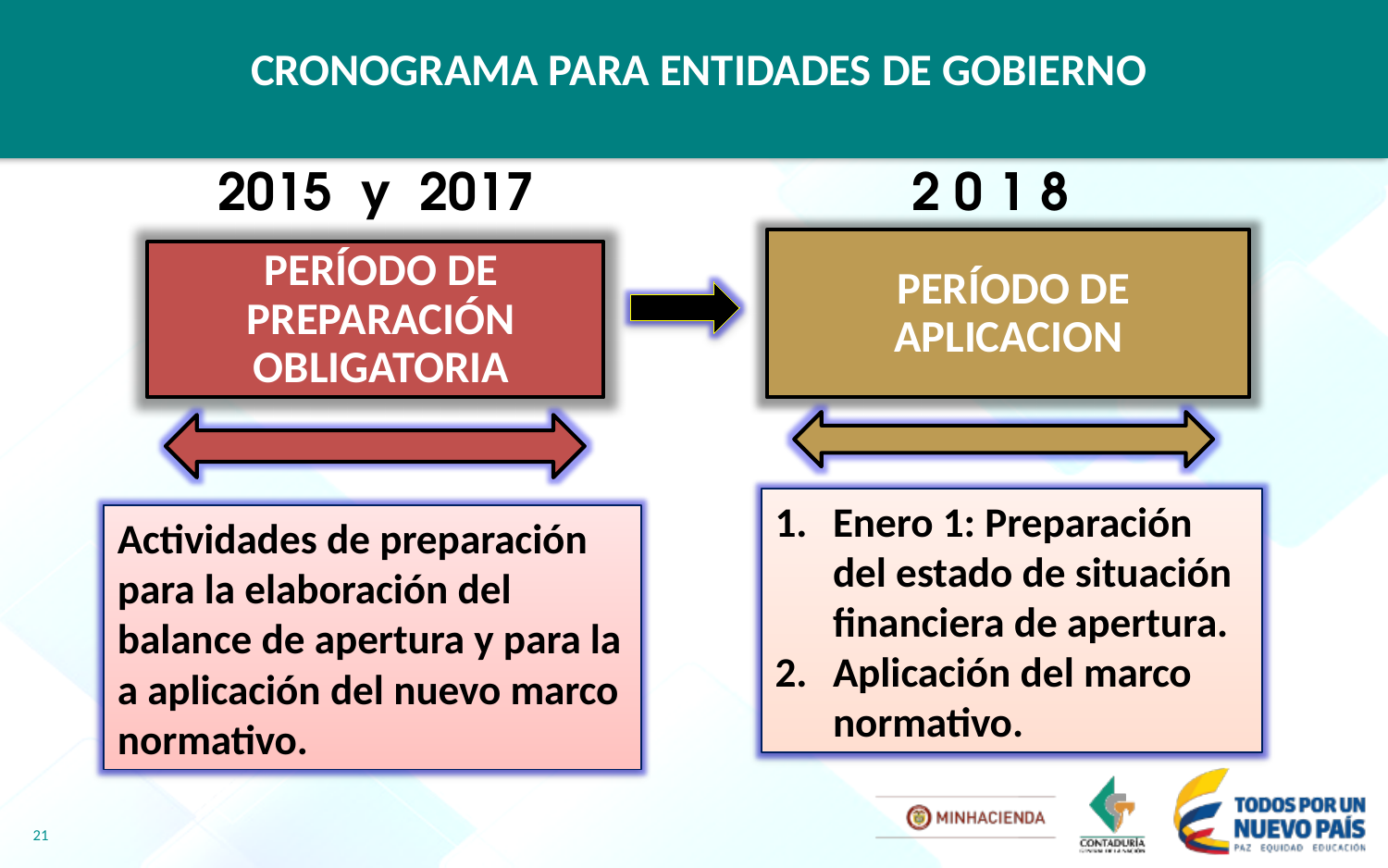

CRONOGRAMA PARA ENTIDADES DE GOBIERNO
2015  y  2017
2 0 1 8
PERÍODO DE APLICACION
PERÍODO DE PREPARACIÓN OBLIGATORIA

Enero 1: Preparación del estado de situación financiera de apertura.
Aplicación del marco normativo.
Actividades de preparación para la elaboración del balance de apertura y para la a aplicación del nuevo marco normativo.
21